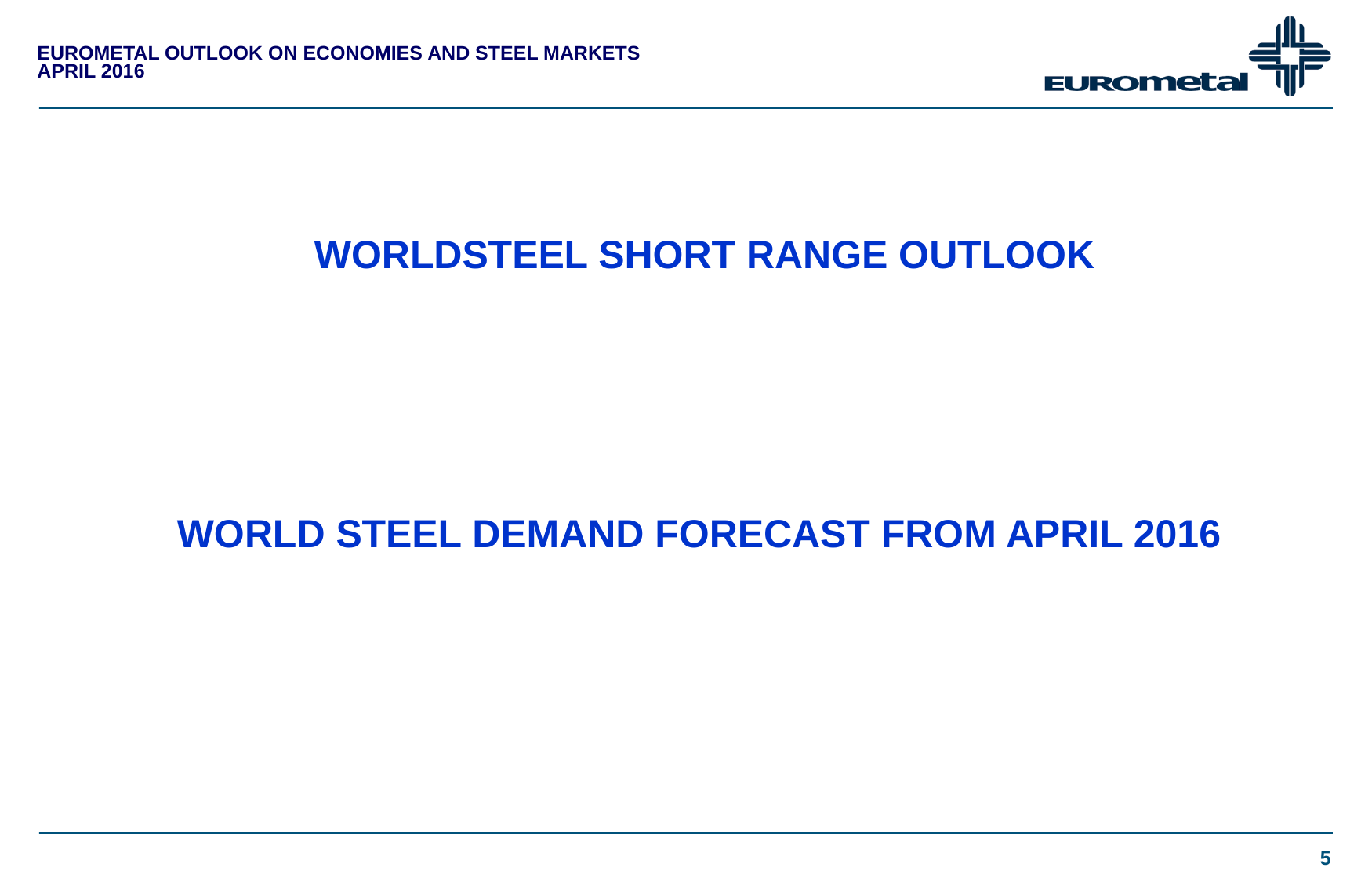

WORLDSTEEL SHORT RANGE OUTLOOK

WORLD STEEL DEMAND FORECAST FROM APRIL 2016

5